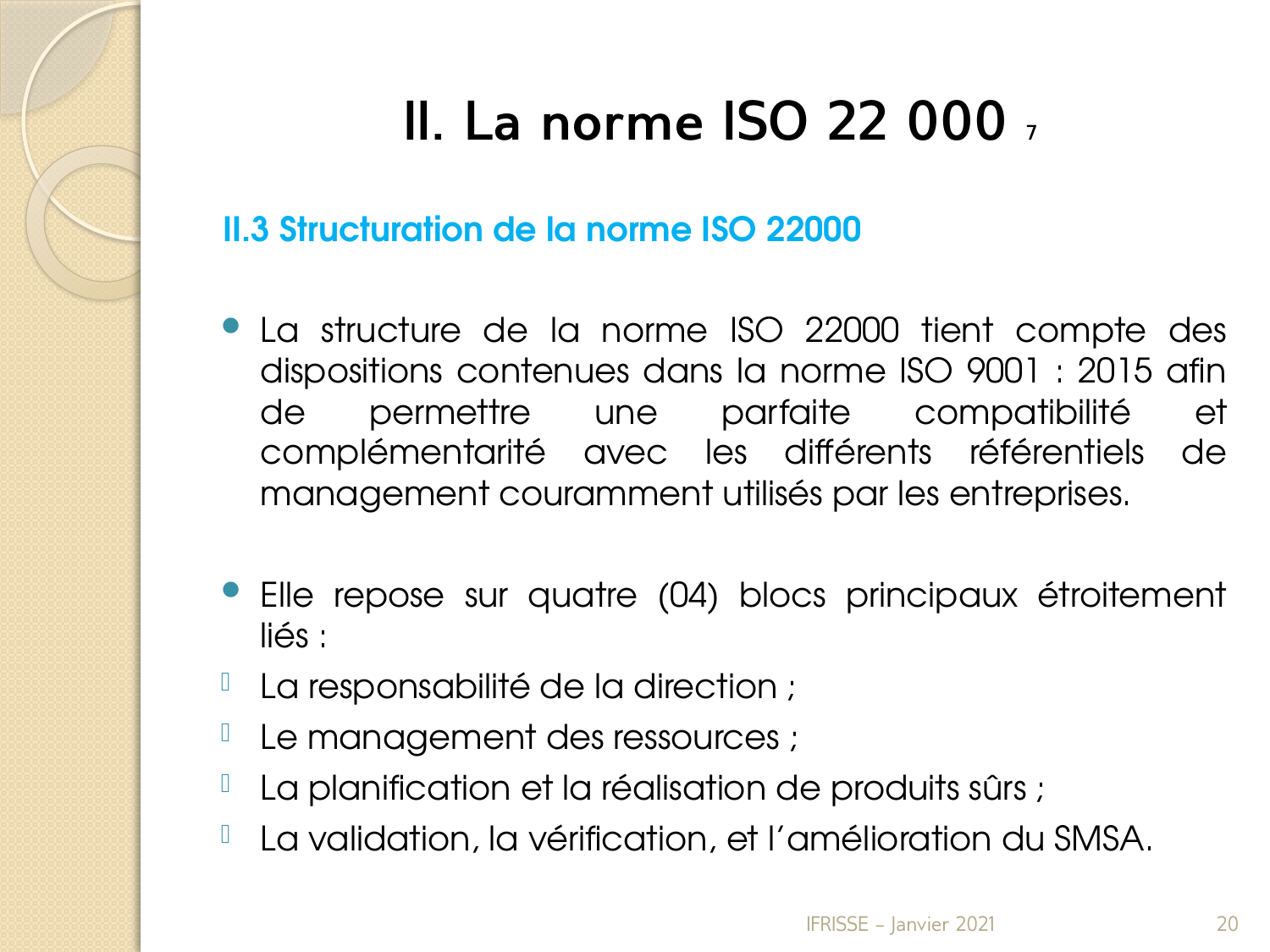

# II. La norme ISO 22 000 7
II.3 Structuration de la norme ISO 22000

La structure de la norme ISO 22000 tient compte des dispositions contenues dans la norme ISO 9001 : 2015 afin de permettre une parfaite compatibilité et complémentarité avec les différents référentiels de management couramment utilisés par les entreprises.

Elle repose sur quatre (04) blocs principaux étroitement liés :
La responsabilité de la direction ;
Le management des ressources ;
La planification et la réalisation de produits sûrs ;
La validation, la vérification, et l’amélioration du SMSA.

IFRISSE – Janvier 2021
20